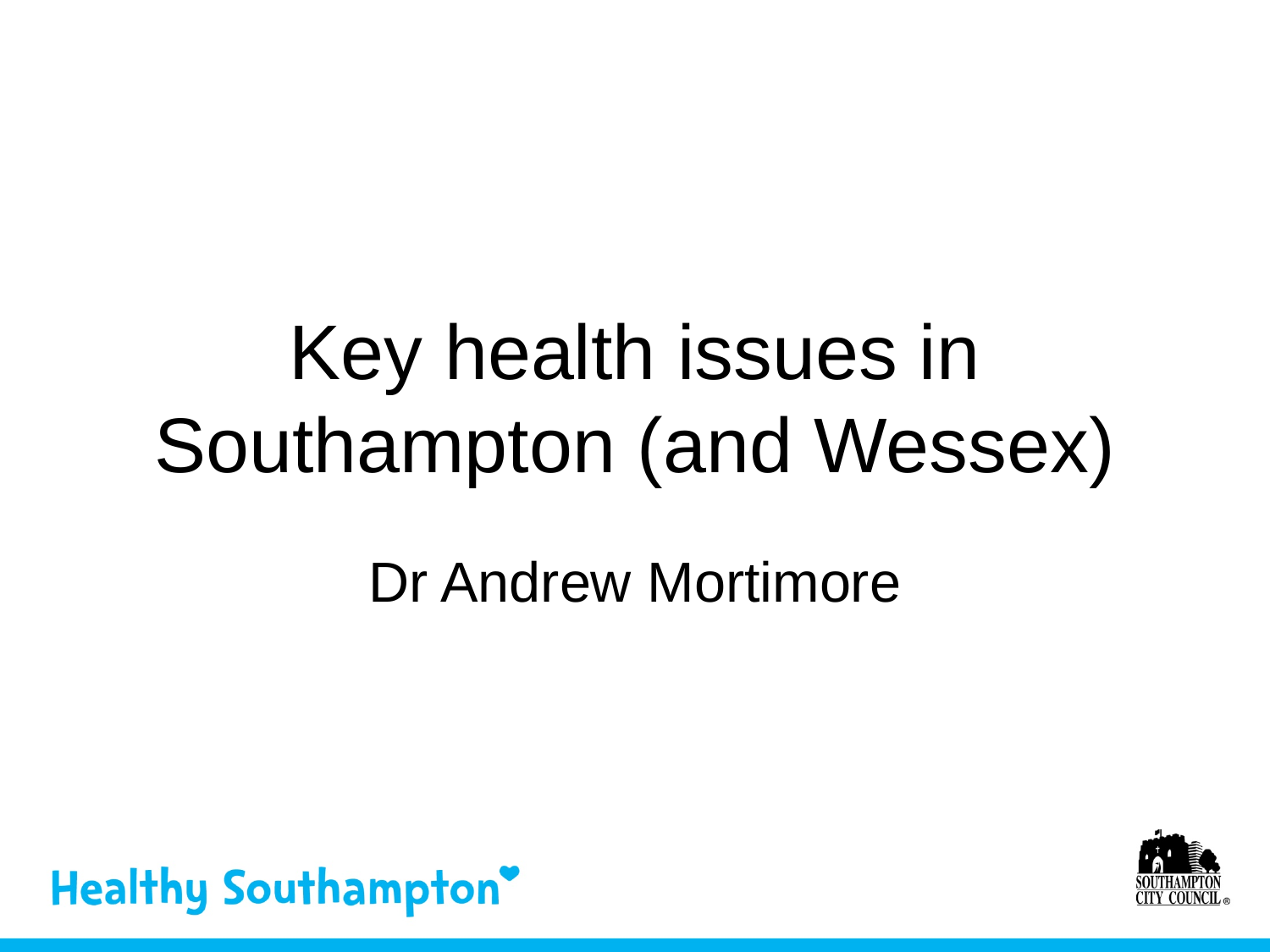

Key health issues in Southampton (and Wessex)
Dr Andrew Mortimore